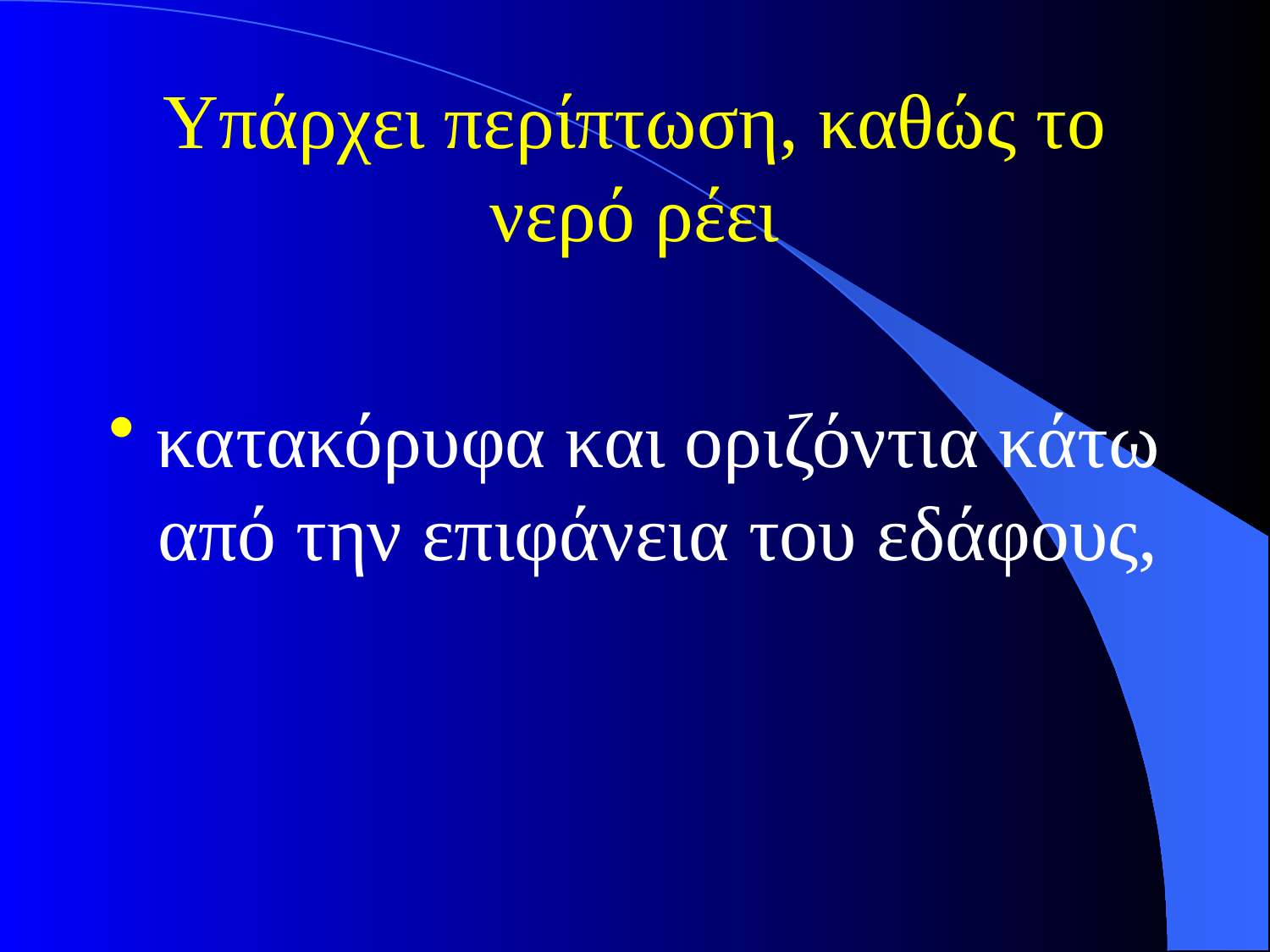

# Υπάρχει περίπτωση, καθώς το νερό ρέει

κατακόρυφα και οριζόντια κάτω από την επιφάνεια του εδάφους,